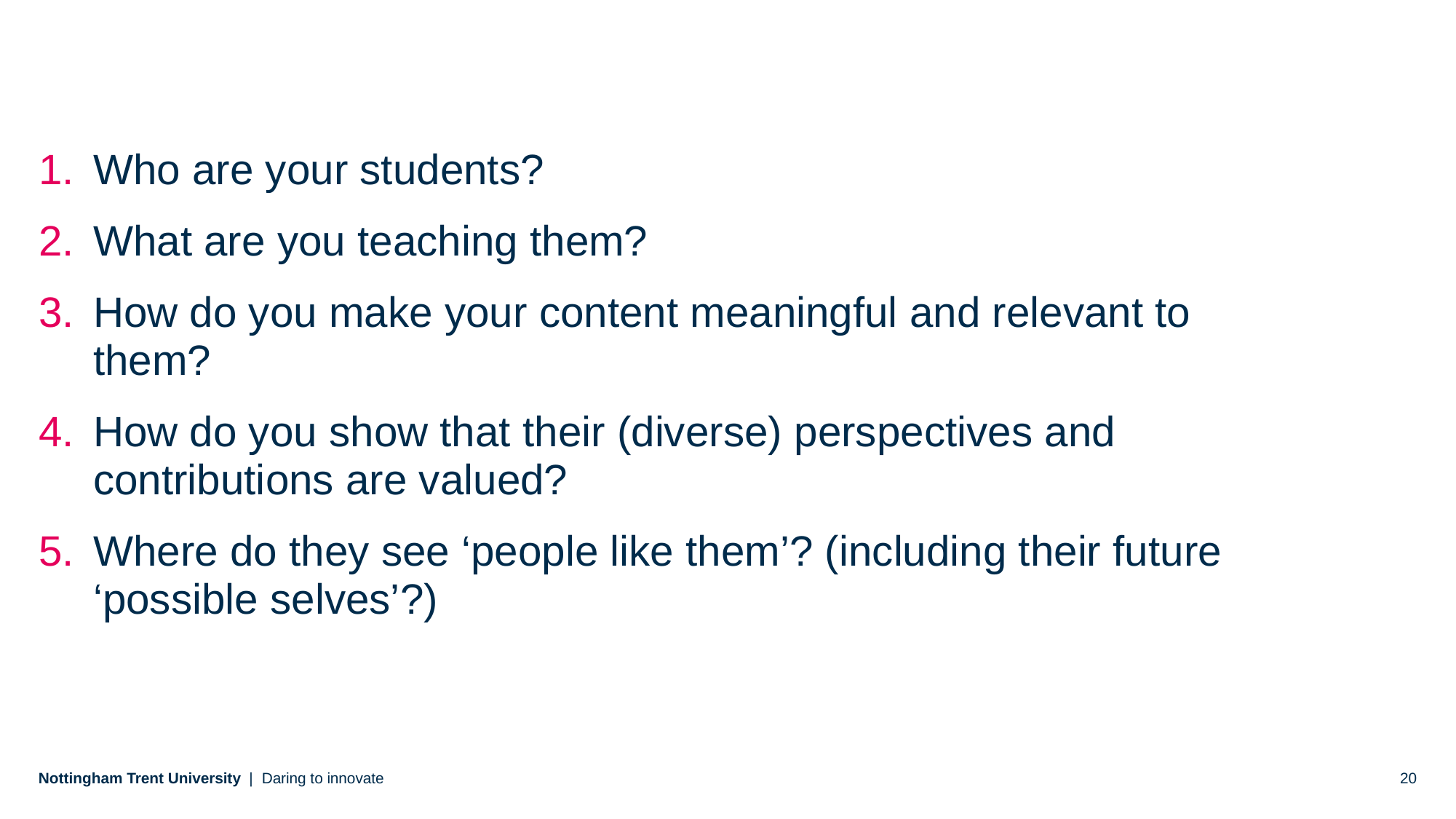

Who are your students?
What are you teaching them?
How do you make your content meaningful and relevant to them?
How do you show that their (diverse) perspectives and contributions are valued?
Where do they see ‘people like them’? (including their future ‘possible selves’?)
Daring to innovate
20